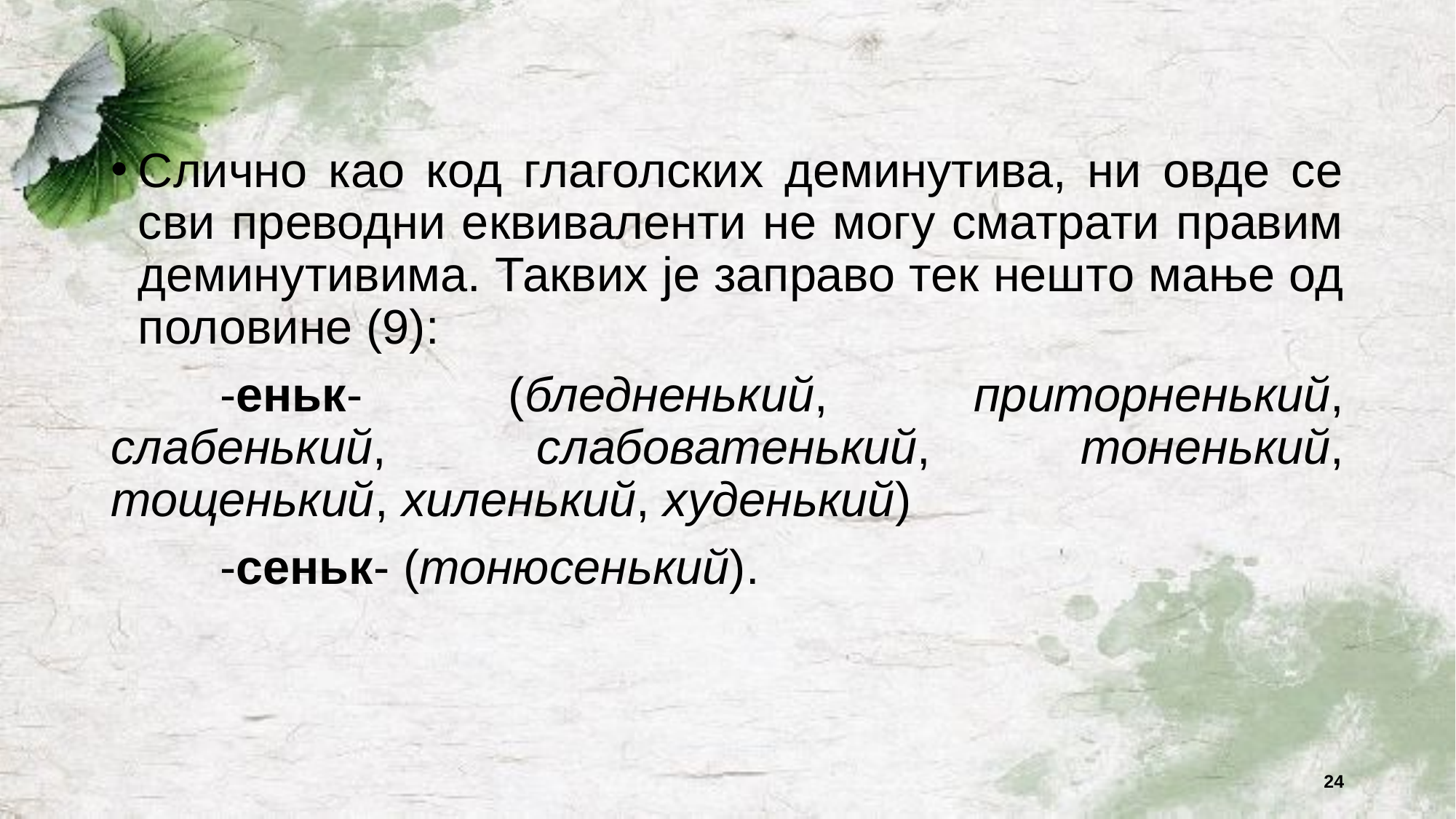

#
Слично као код глаголских деминутива, ни овде се сви преводни еквиваленти не могу сматрати правим деминутивима. Таквих је заправо тек нешто мање од половине (9):
	-еньк- (бледненький, приторненький, слабенький, слабоватенький, тоненький, тощенький, хиленький, худенький)
	-сеньк- (тонюсенький).

24